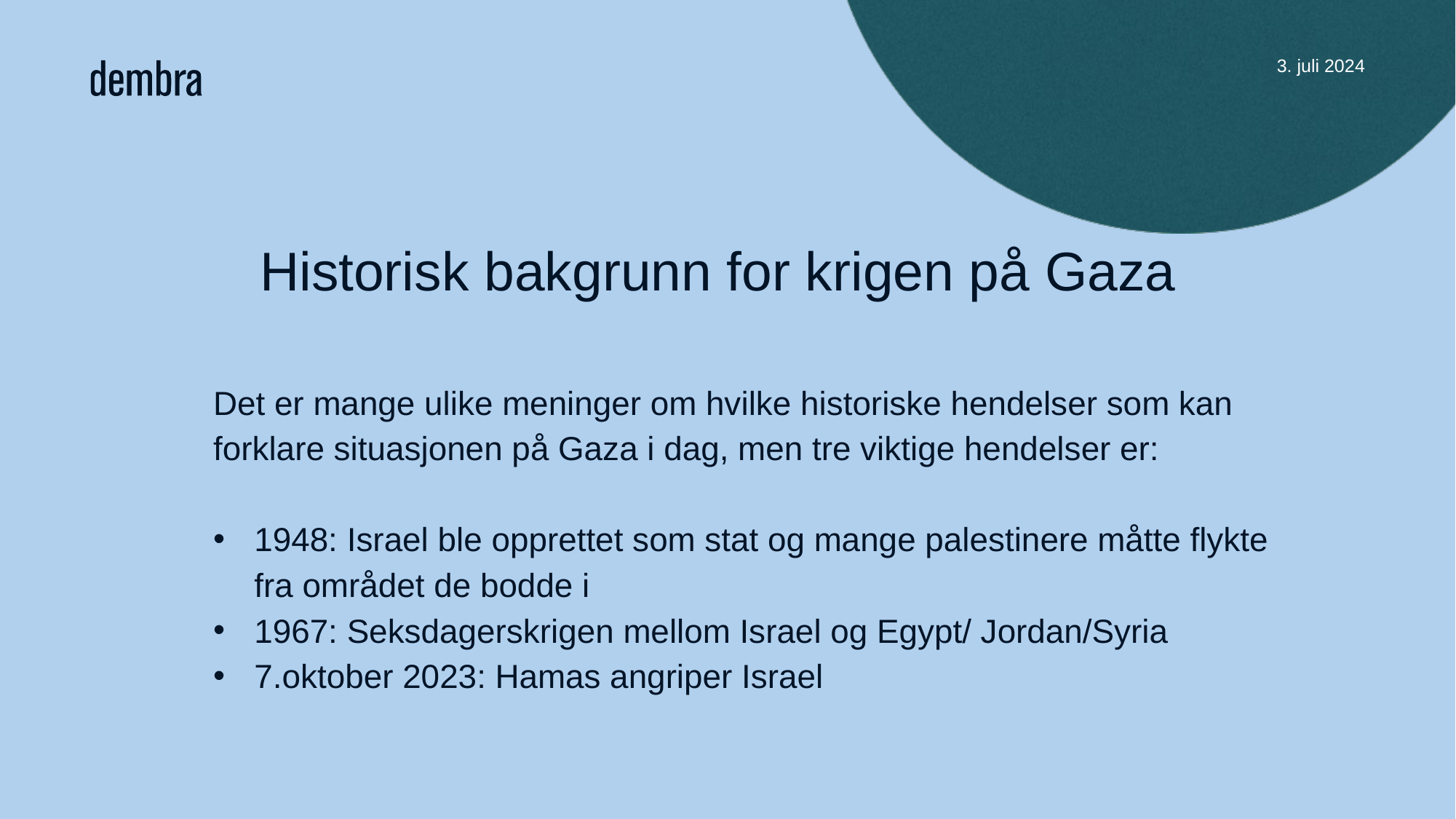

3. juli 2024
# Historisk bakgrunn for krigen på Gaza
Det er mange ulike meninger om hvilke historiske hendelser som kan forklare situasjonen på Gaza i dag, men tre viktige hendelser er:

1948: Israel ble opprettet som stat og mange palestinere måtte flykte fra området de bodde i
1967: Seksdagerskrigen mellom Israel og Egypt/ Jordan/Syria
7.oktober 2023: Hamas angriper Israel